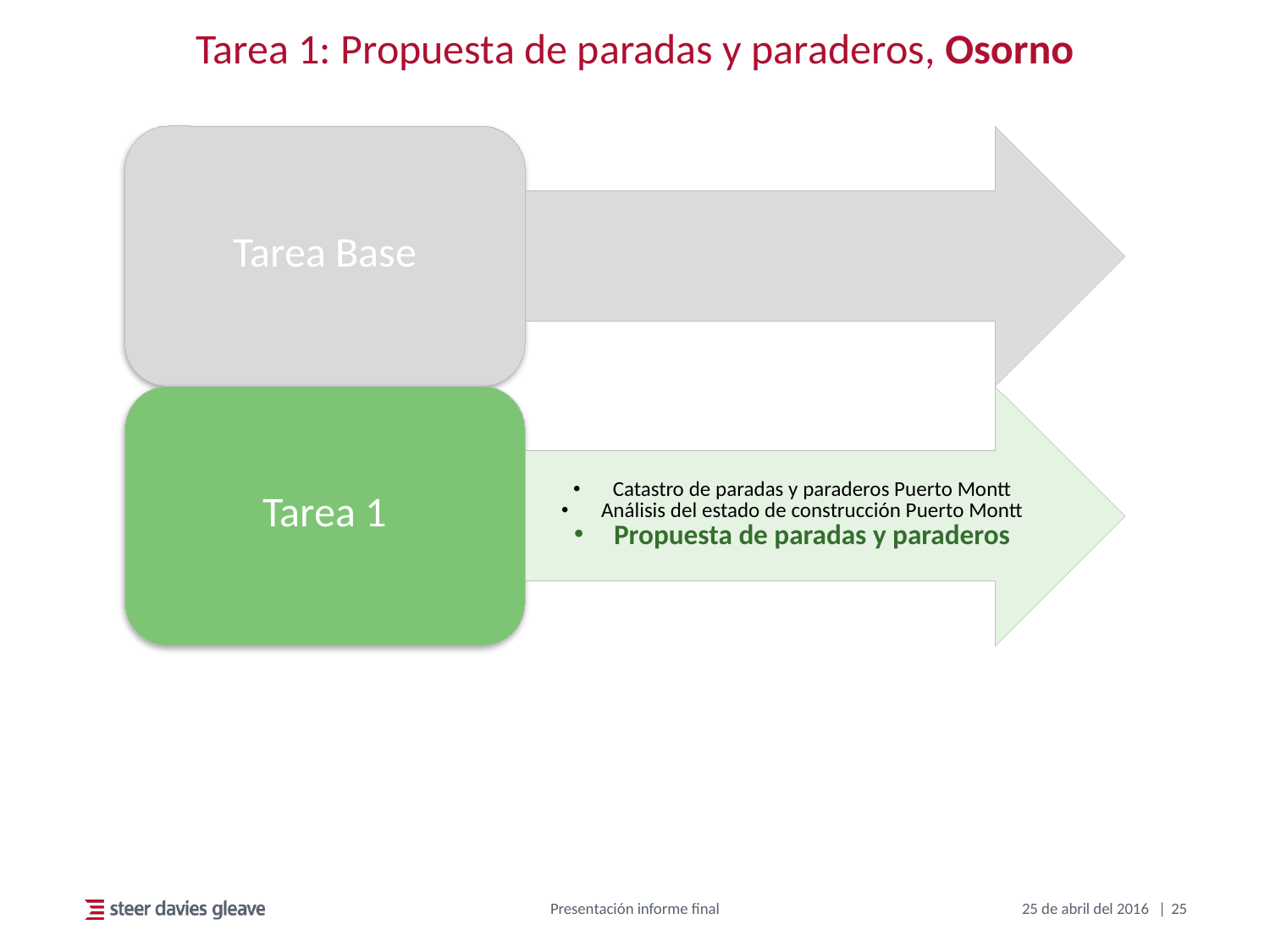

# Tarea 1: Propuesta de paradas y paraderos, Osorno
Tarea Base
Tarea 1
Catastro de paradas y paraderos Puerto Montt
Análisis del estado de construcción Puerto Montt
Propuesta de paradas y paraderos
Presentación informe final
25 de abril del 2016
25